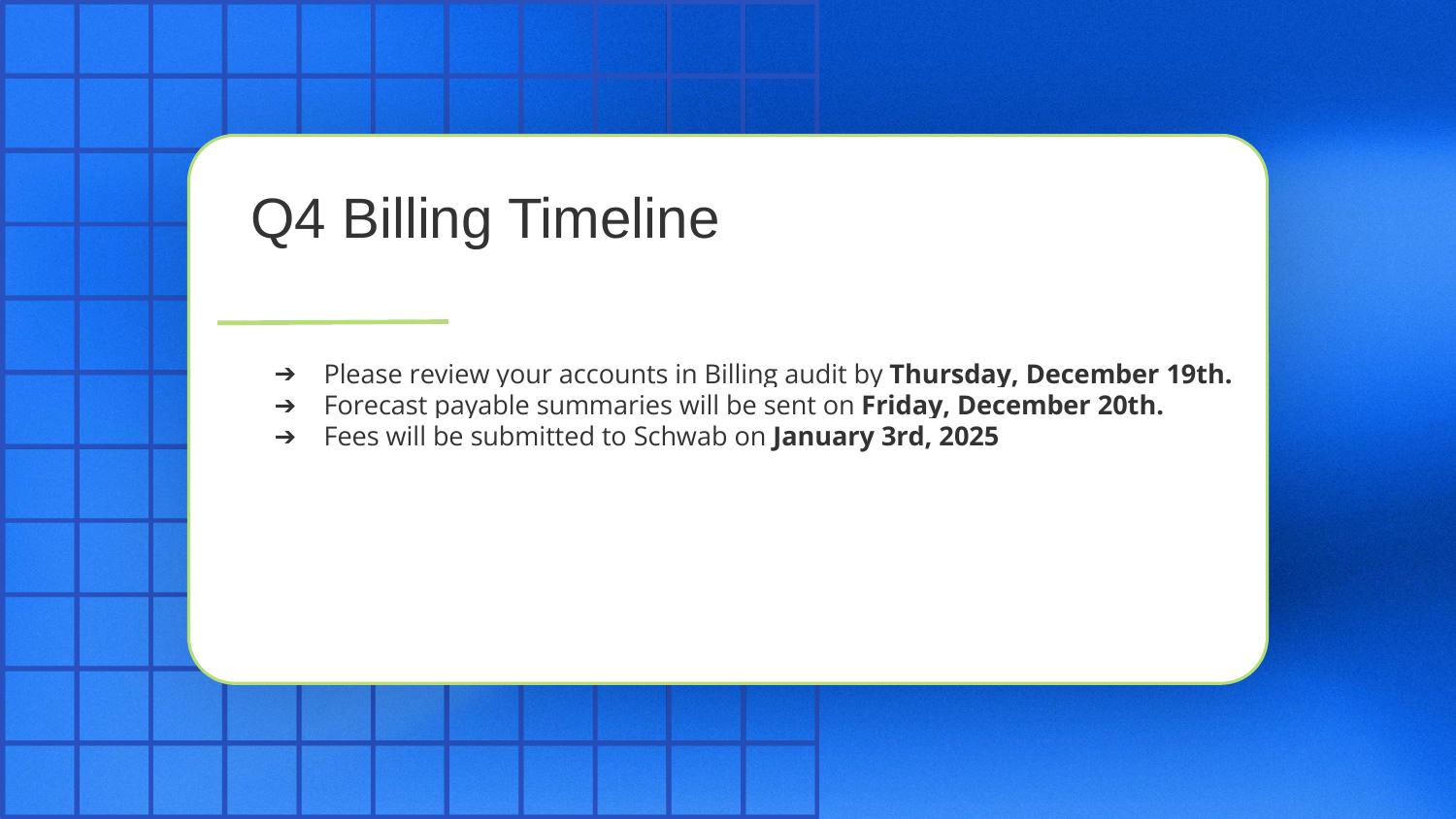

# Q4 Billing Timeline
Please review your accounts in Billing audit by Thursday, December 19th.
Forecast payable summaries will be sent on Friday, December 20th.
Fees will be submitted to Schwab on January 3rd, 2025